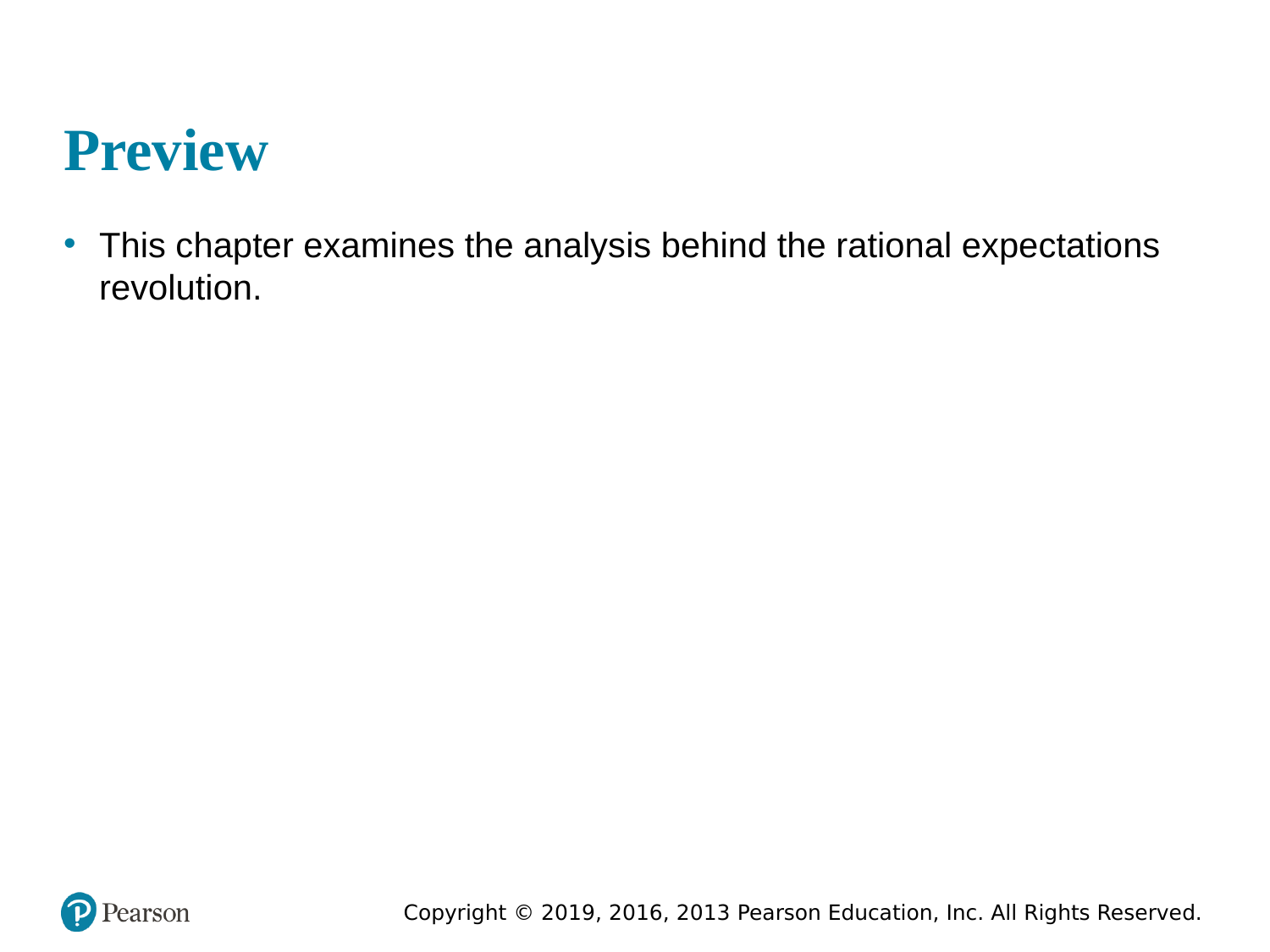

# Preview
This chapter examines the analysis behind the rational expectations revolution.